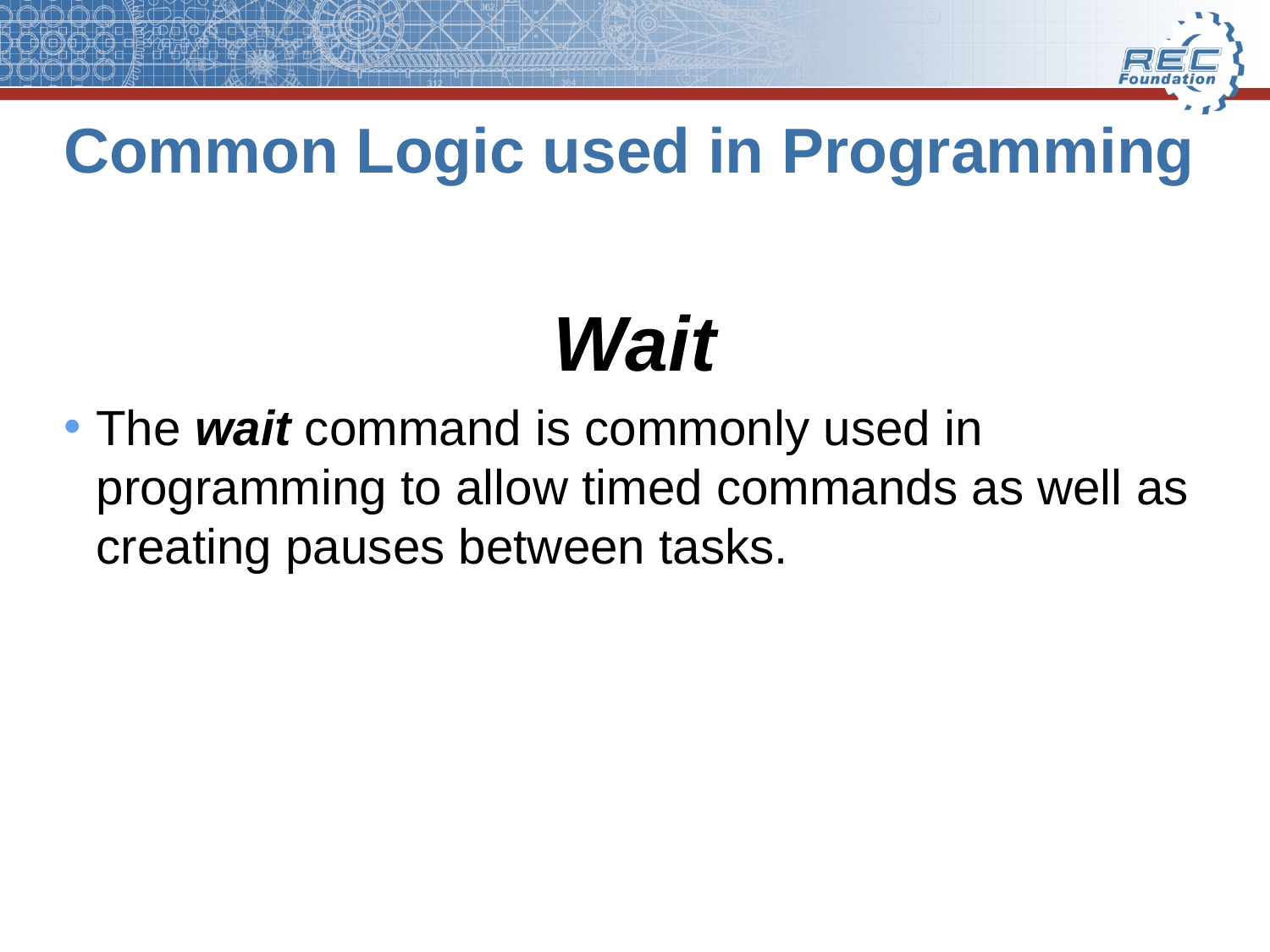

# Common Logic used in Programming
Wait
The wait command is commonly used in programming to allow timed commands as well as creating pauses between tasks.